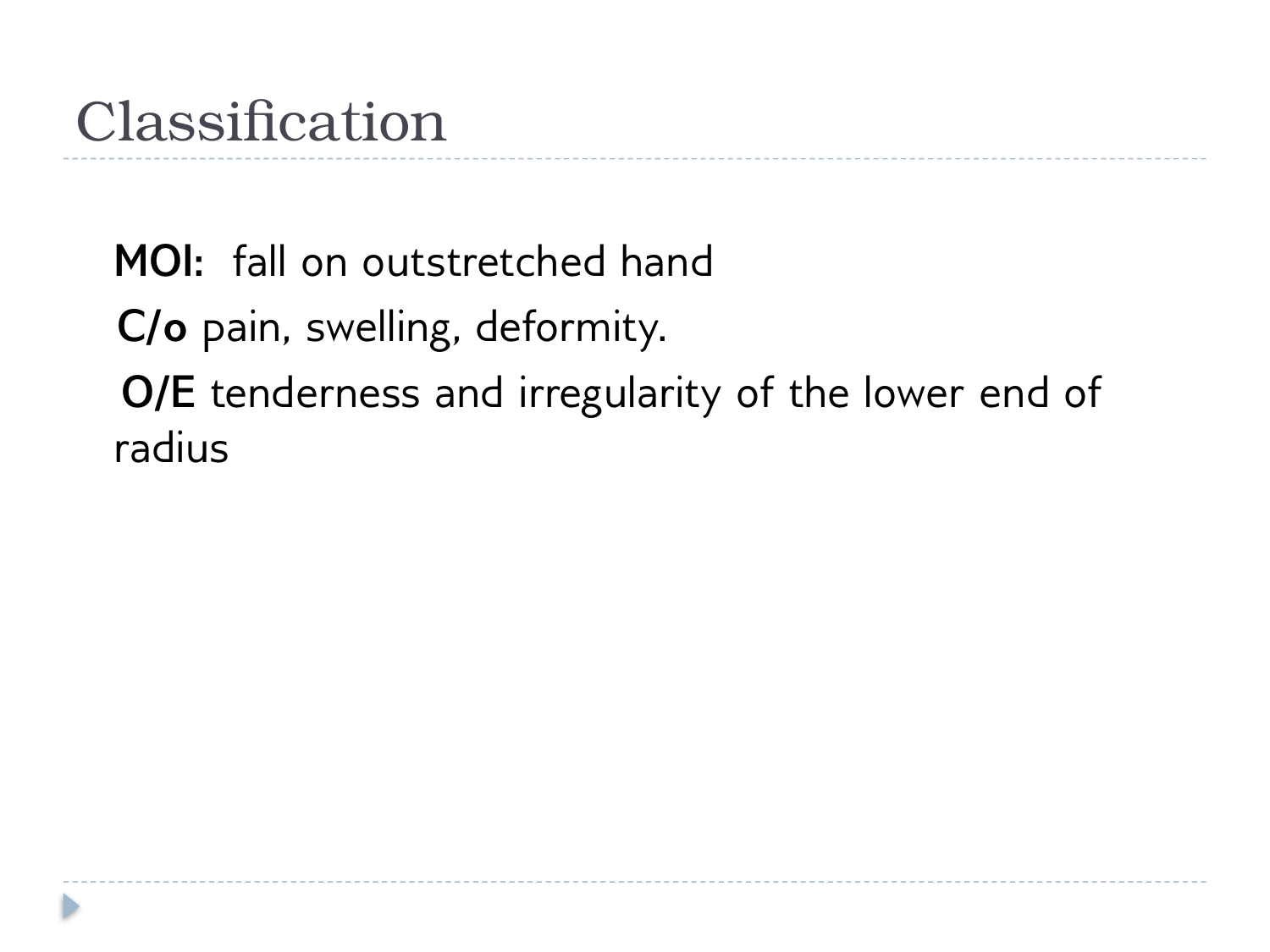

# Classification
MOI:  fall on outstretched hand
   C/o pain, swelling, deformity.
   O/E tenderness and irregularity of the lower end of radius